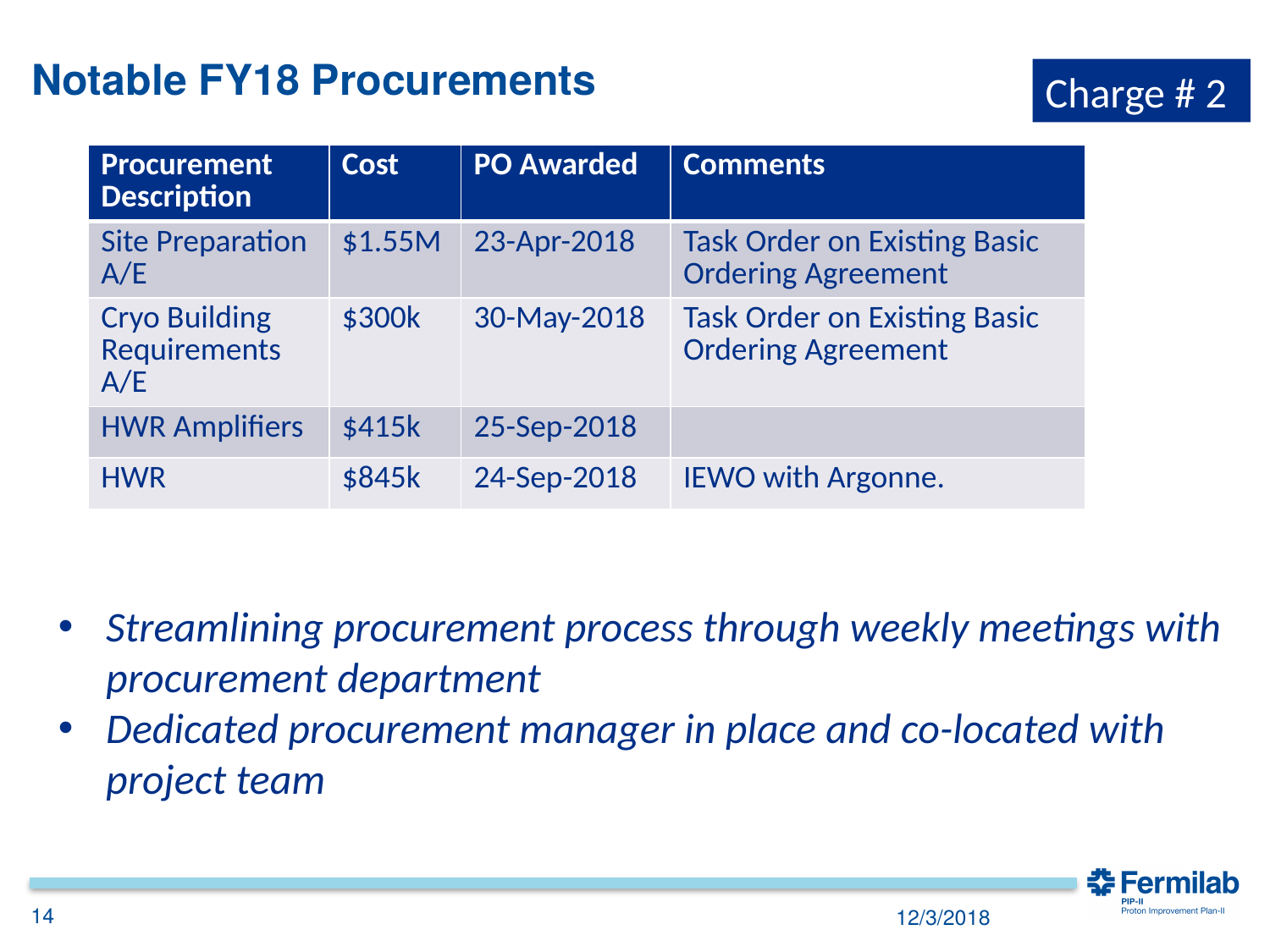

# Notable FY18 Procurements
Charge # 2
| Procurement Description | Cost | PO Awarded | Comments |
| --- | --- | --- | --- |
| Site Preparation A/E | $1.55M | 23-Apr-2018 | Task Order on Existing Basic Ordering Agreement |
| Cryo Building Requirements A/E | $300k | 30-May-2018 | Task Order on Existing Basic Ordering Agreement |
| HWR Amplifiers | $415k | 25-Sep-2018 |  |
| HWR | $845k | 24-Sep-2018 | IEWO with Argonne. |
Streamlining procurement process through weekly meetings with procurement department
Dedicated procurement manager in place and co-located with project team
14
12/3/2018